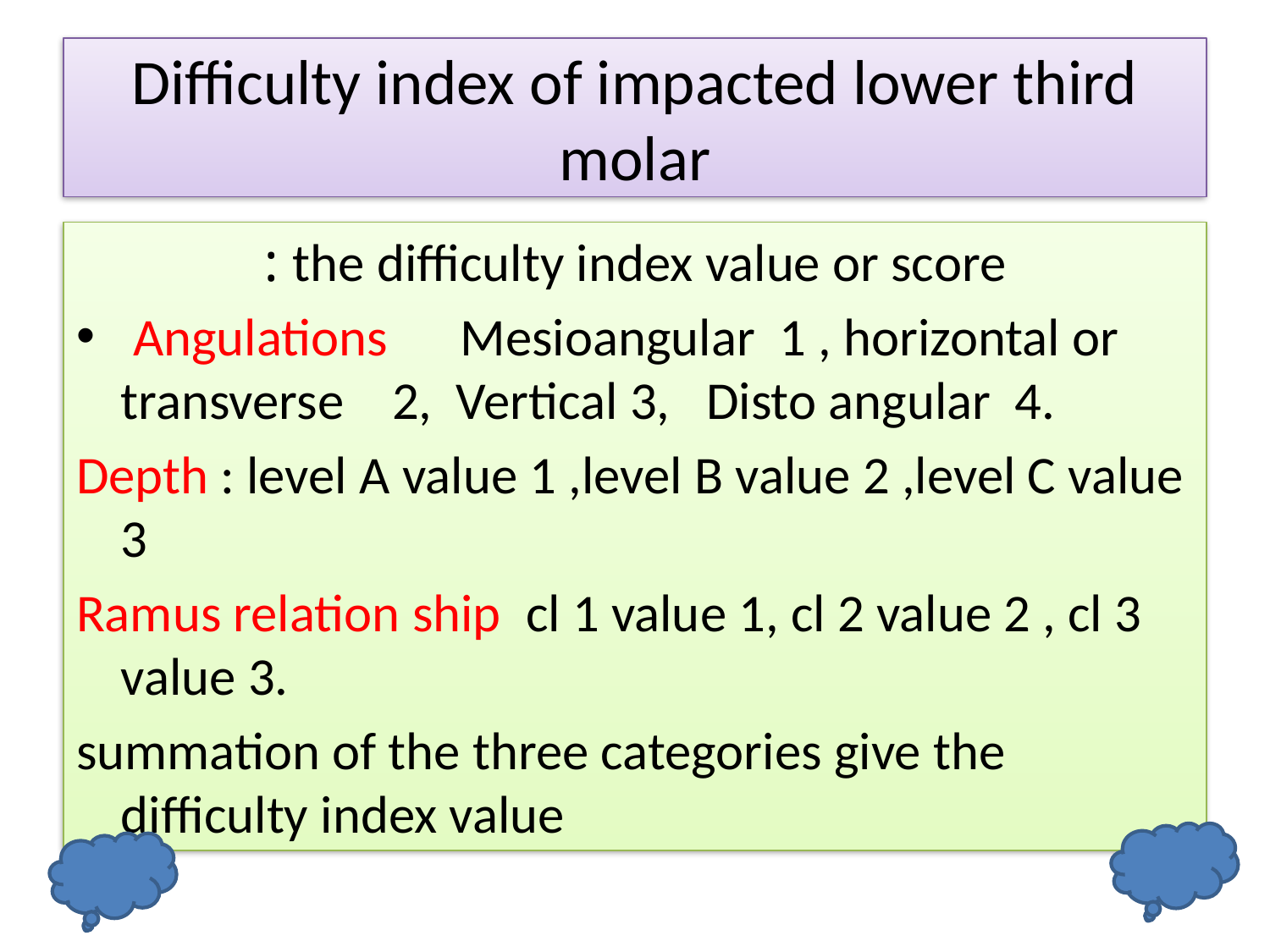

# Difficulty index of impacted lower third molar
the difficulty index value or score :
 Angulations      Mesioangular  1 , horizontal or transverse    2,  Vertical 3,   Disto angular  4.
Depth : level A value 1 ,level B value 2 ,level C value 3
Ramus relation ship  cl 1 value 1, cl 2 value 2 , cl 3 value 3.
summation of the three categories give the difficulty index value